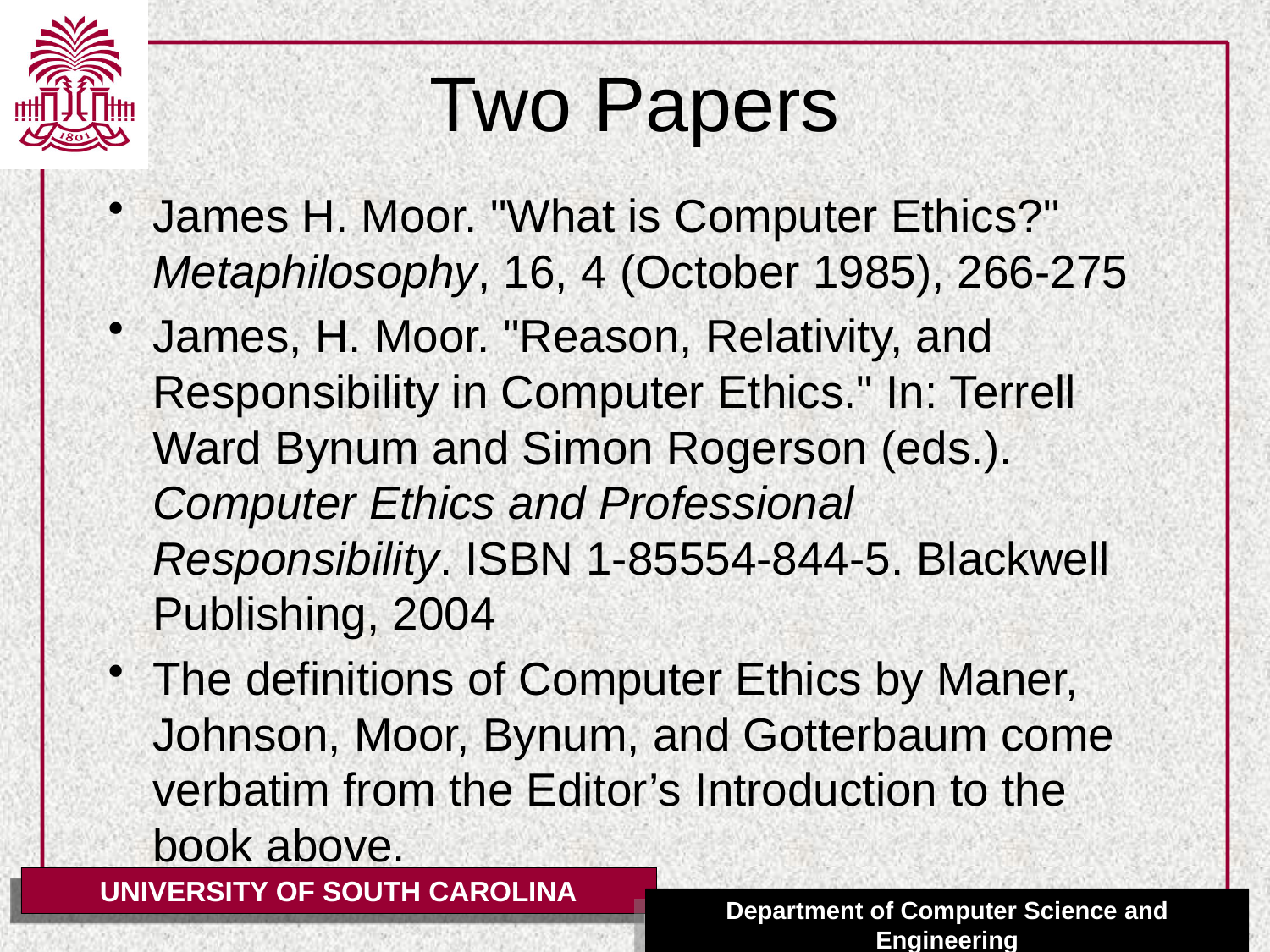

# Two Papers
James H. Moor. "What is Computer Ethics?" Metaphilosophy, 16, 4 (October 1985), 266-275
James, H. Moor. "Reason, Relativity, and Responsibility in Computer Ethics." In: Terrell Ward Bynum and Simon Rogerson (eds.). Computer Ethics and Professional Responsibility. ISBN 1-85554-844-5. Blackwell Publishing, 2004
The definitions of Computer Ethics by Maner, Johnson, Moor, Bynum, and Gotterbaum come verbatim from the Editor’s Introduction to the book above.